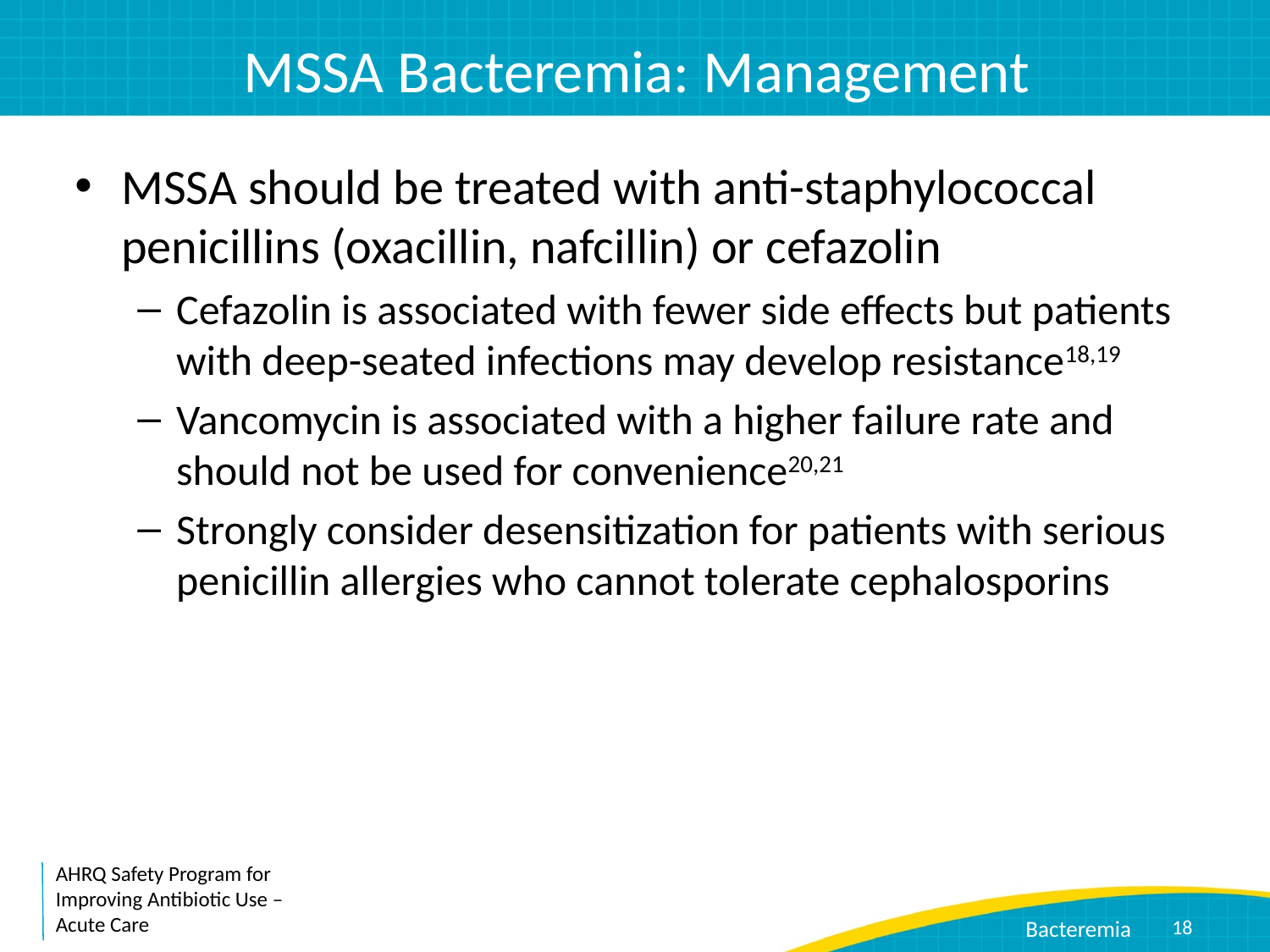

# MSSA Bacteremia: Management
MSSA should be treated with anti-staphylococcal penicillins (oxacillin, nafcillin) or cefazolin
Cefazolin is associated with fewer side effects but patients with deep-seated infections may develop resistance18,19
Vancomycin is associated with a higher failure rate and should not be used for convenience20,21
Strongly consider desensitization for patients with serious penicillin allergies who cannot tolerate cephalosporins
18